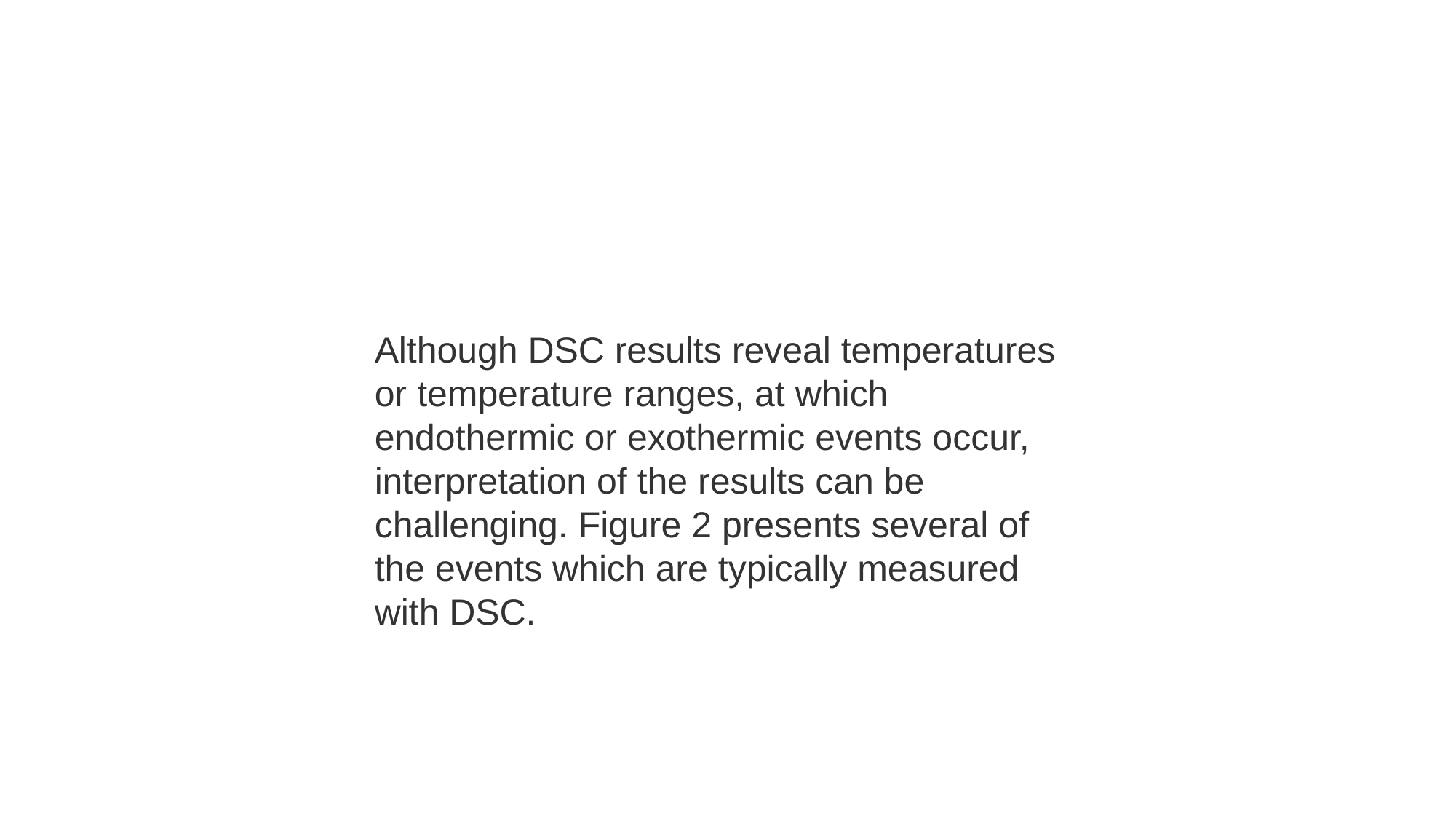

Although DSC results reveal temperatures or temperature ranges, at which endothermic or exothermic events occur, interpretation of the results can be challenging. Figure 2 presents several of the events which are typically measured with DSC.